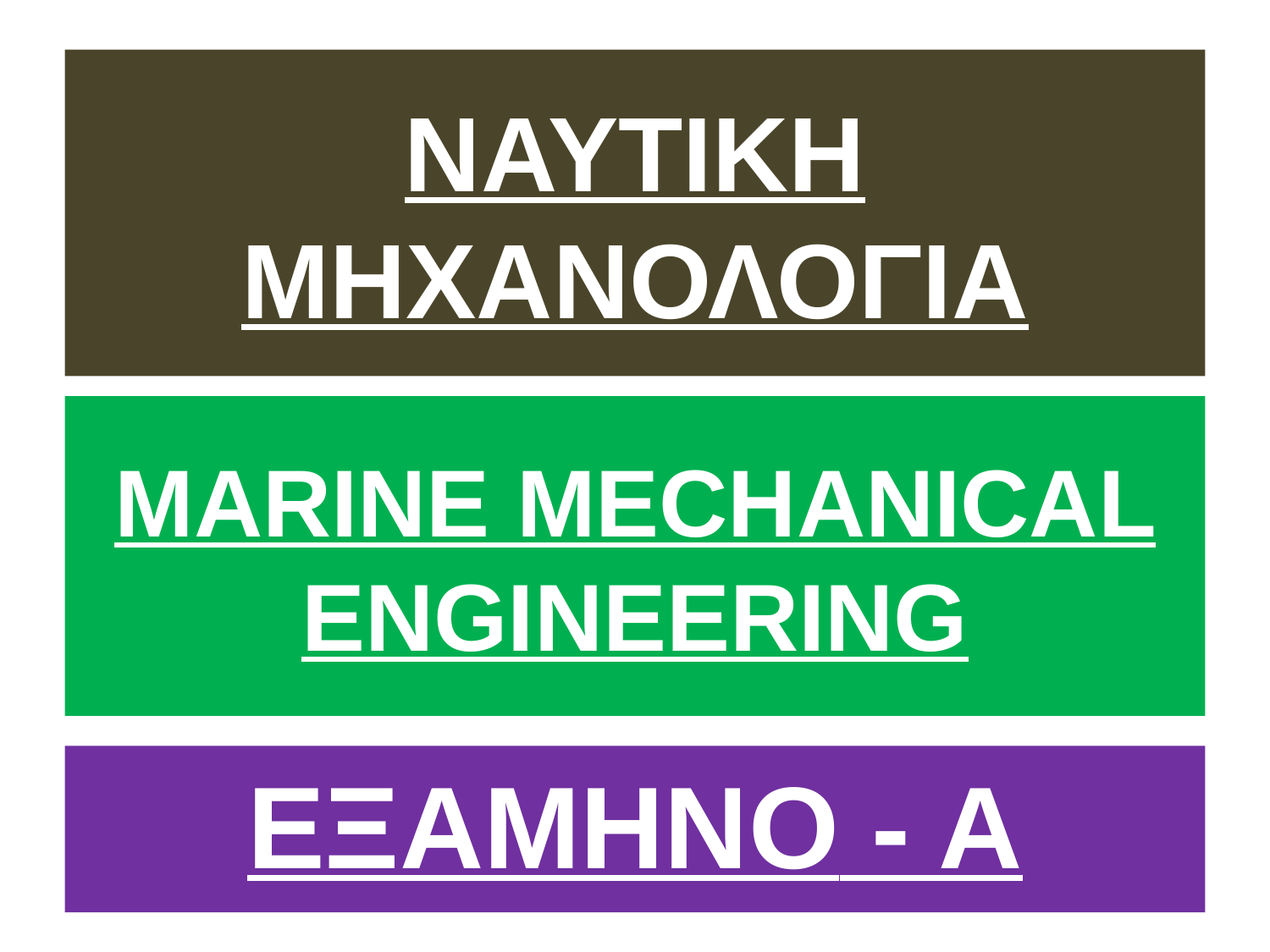

# ΝΑΥΤΙΚΗ ΜΗΧΑΝΟΛΟΓΙΑ
MARINE MECHANICAL ENGINEERING
ΕΞΑΜΗΝΟ - Α